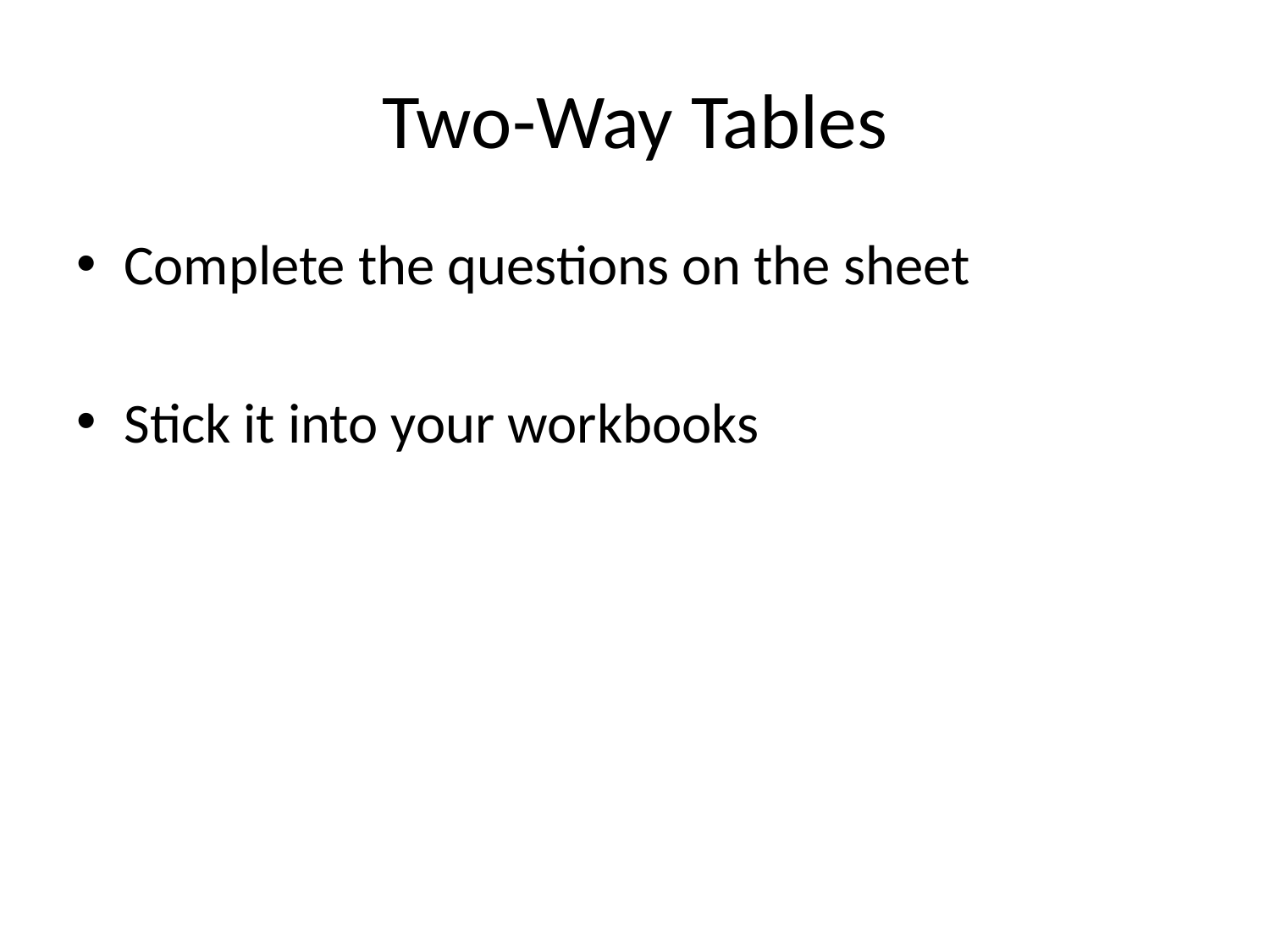

# Two-Way Tables
Complete the questions on the sheet

Stick it into your workbooks